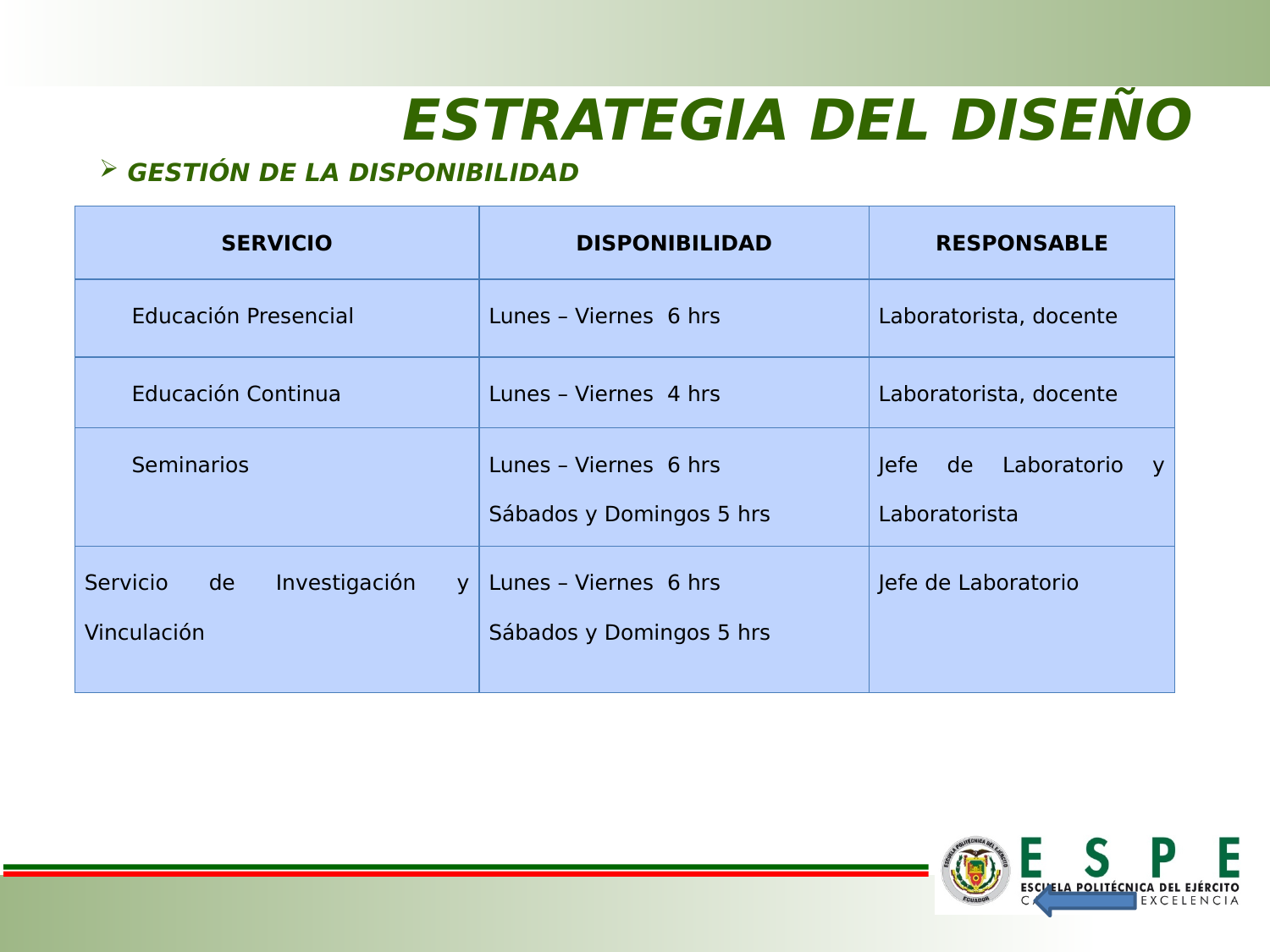

# ESTRATEGIA DEL DISEÑO
 GESTIÓN DE LA DISPONIBILIDAD
| SERVICIO | DISPONIBILIDAD | RESPONSABLE |
| --- | --- | --- |
| Educación Presencial | Lunes – Viernes 6 hrs | Laboratorista, docente |
| Educación Continua | Lunes – Viernes 4 hrs | Laboratorista, docente |
| Seminarios | Lunes – Viernes 6 hrs Sábados y Domingos 5 hrs | Jefe de Laboratorio y Laboratorista |
| Servicio de Investigación y Vinculación | Lunes – Viernes 6 hrs Sábados y Domingos 5 hrs | Jefe de Laboratorio |